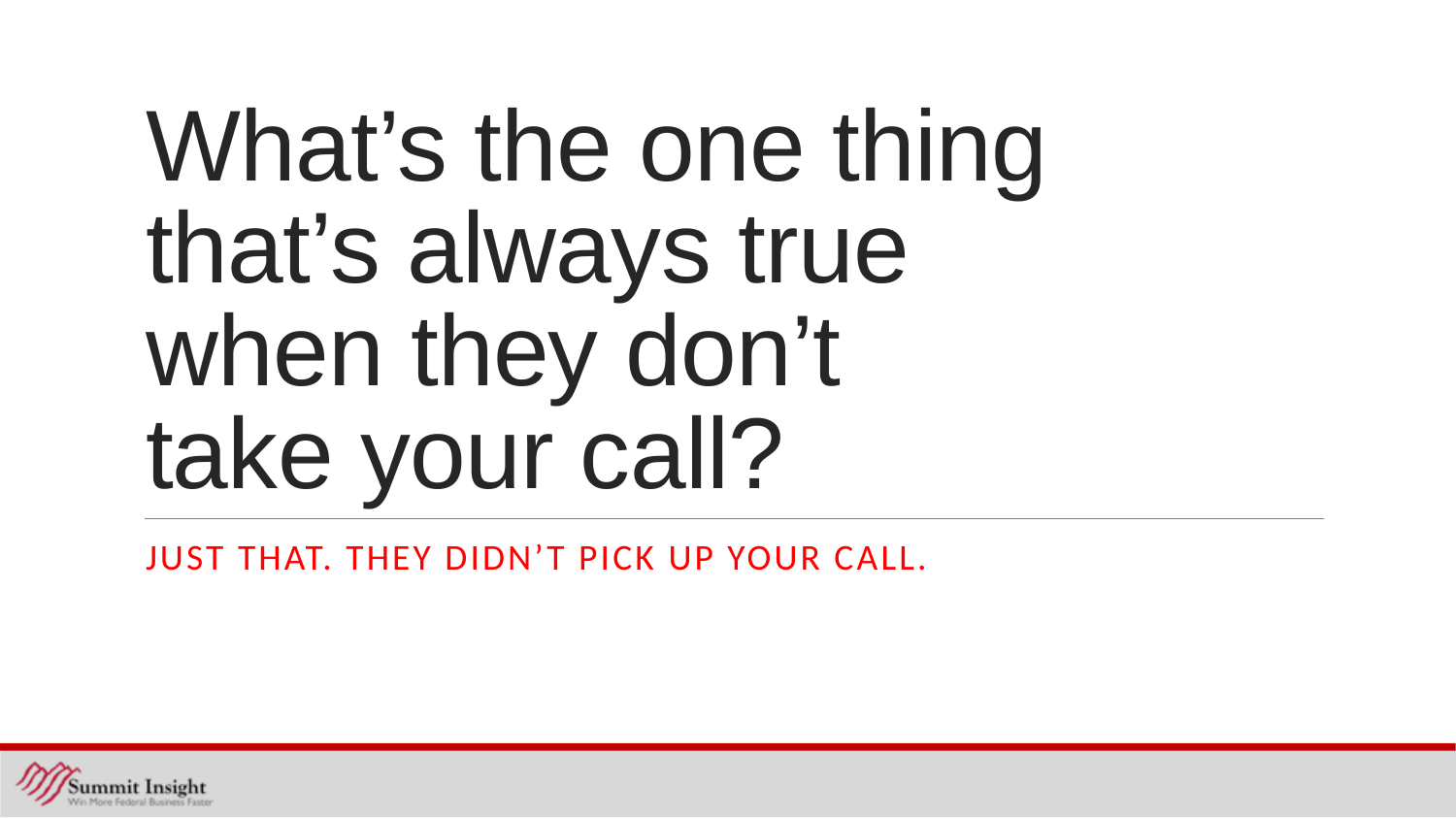

# What’s the one thing that’s always true when they don’t take your call?
Just that. they didn’t pick up your call.